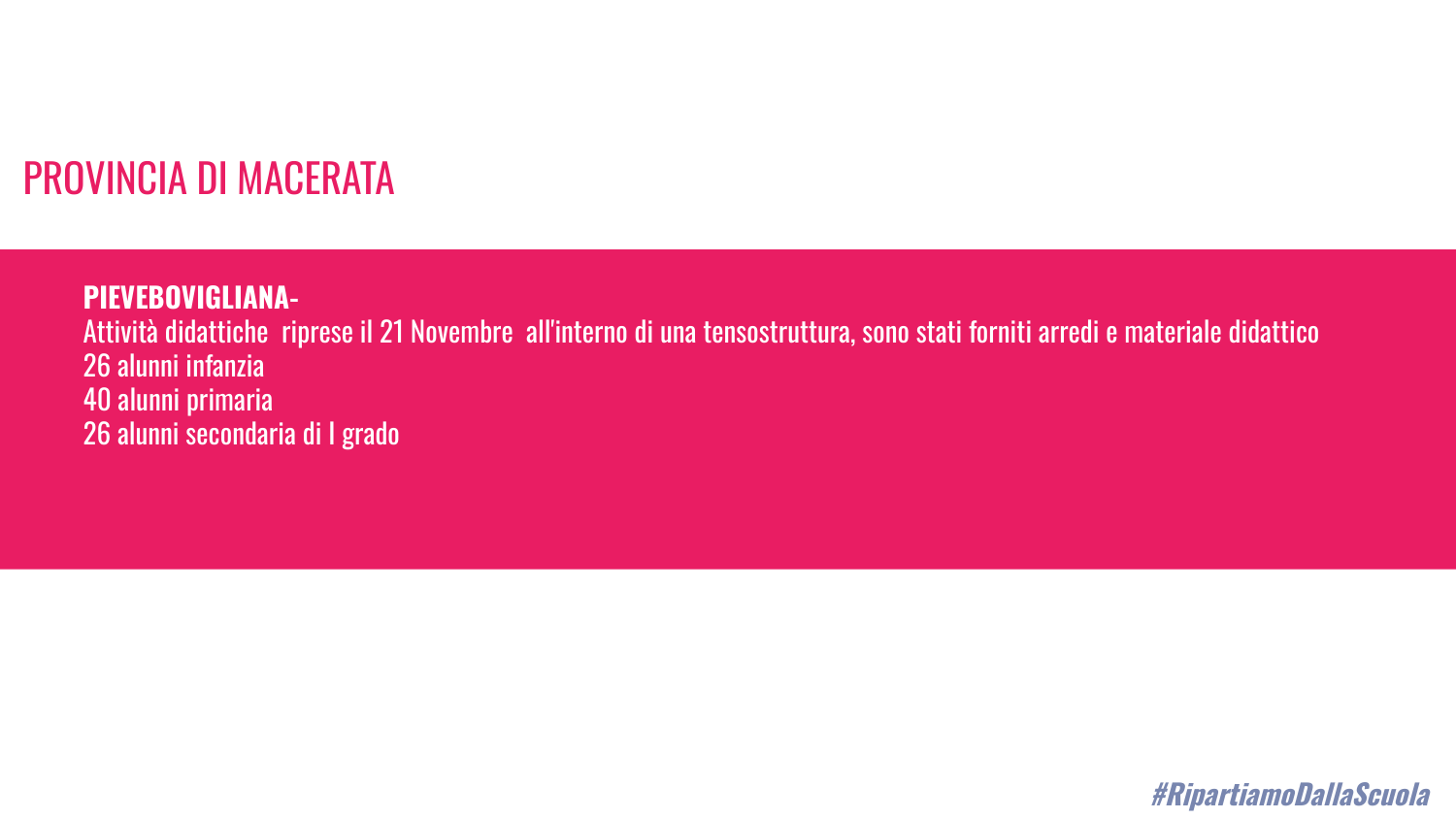

PROVINCIA DI MACERATA
# PIEVEBOVIGLIANA- Attività didattiche  riprese il 21 Novembre  all'interno di una tensostruttura, sono stati forniti arredi e materiale didattico 26 alunni infanzia 40 alunni primaria 26 alunni secondaria di I grado

#RipartiamoDallaScuola